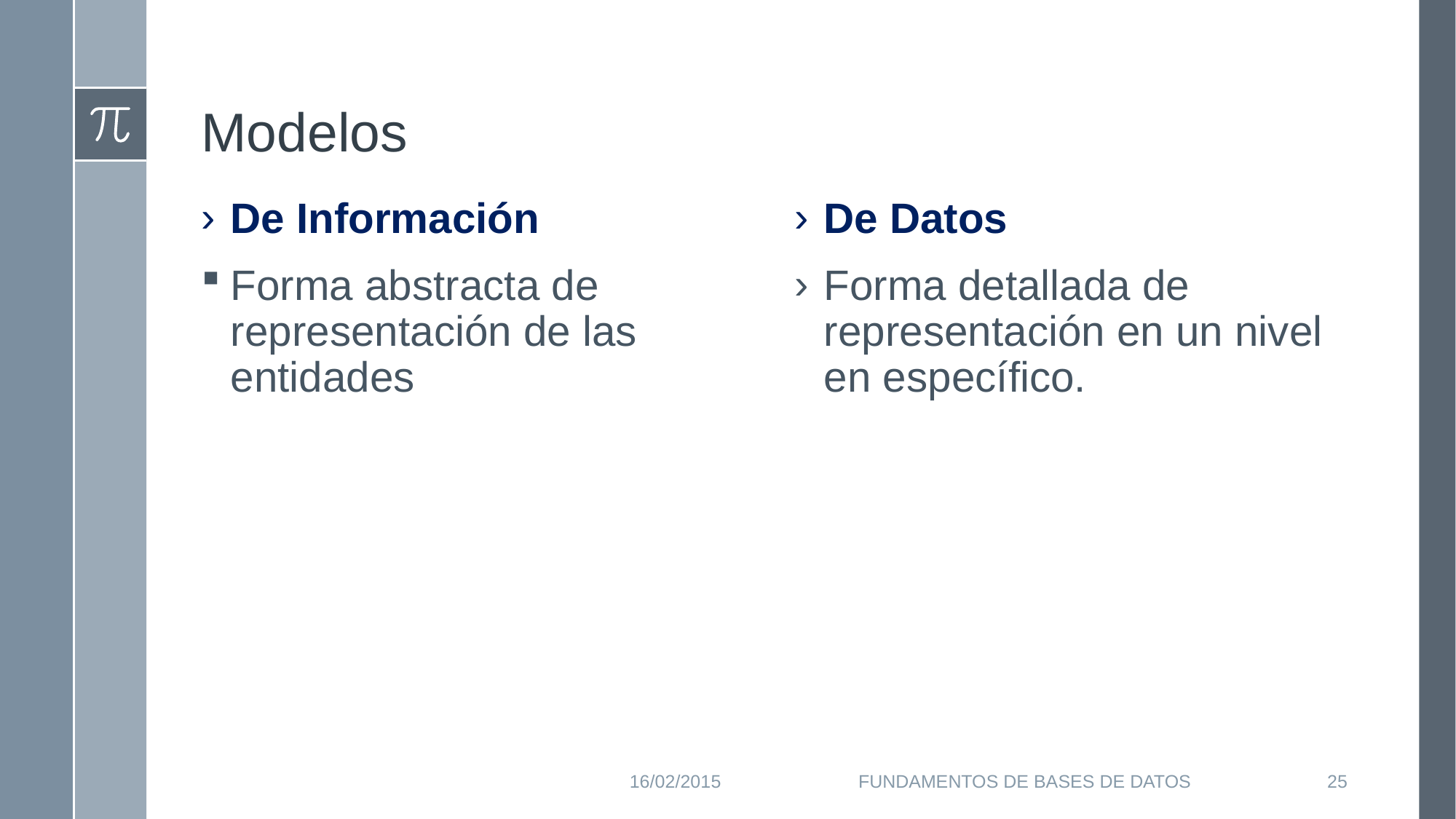

# Modelos
De Información
Forma abstracta de representación de las entidades
De Datos
Forma detallada de representación en un nivel en específico.
16/02/2015
Fundamentos de Bases de Datos
25